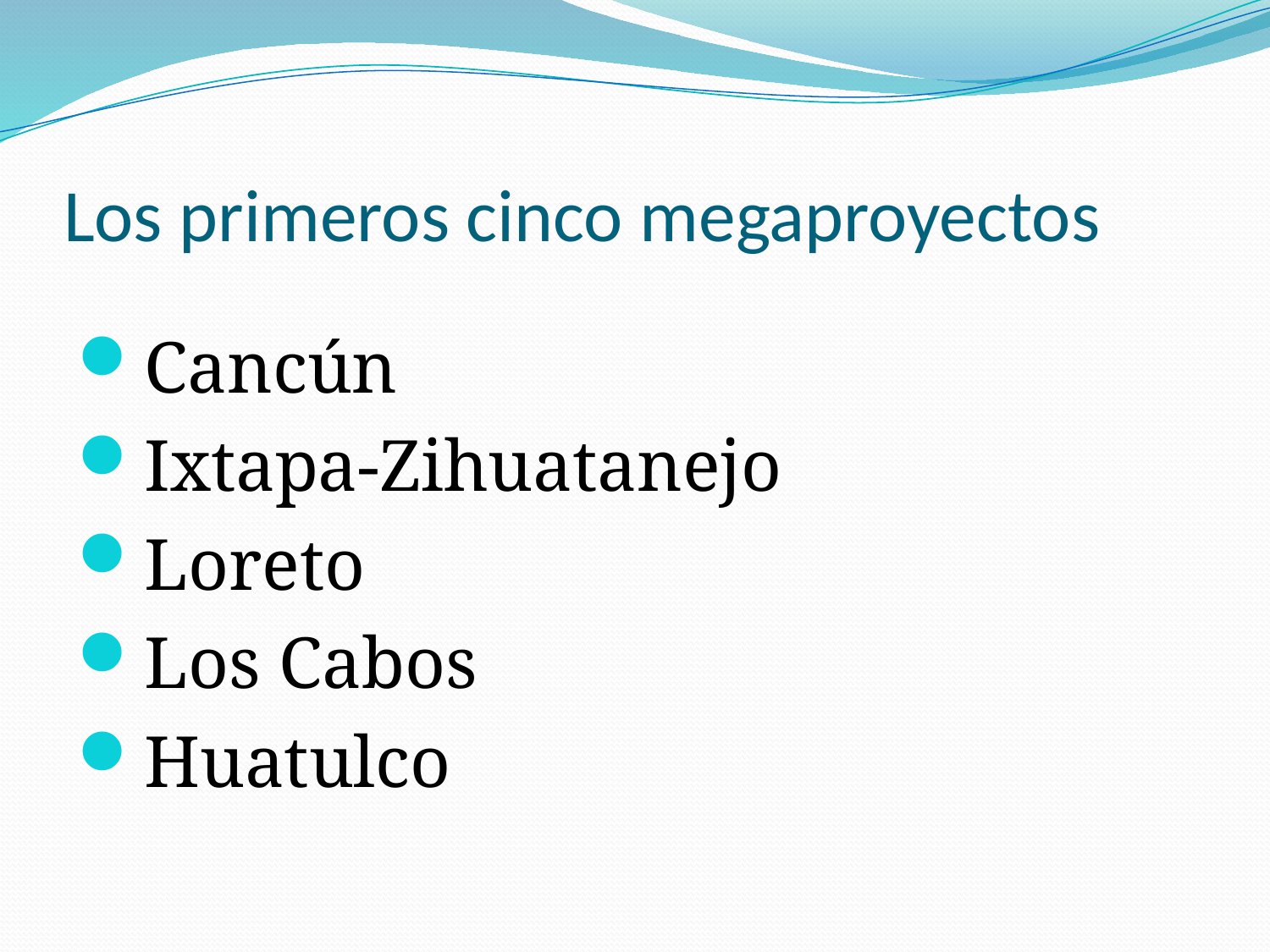

# Los primeros cinco megaproyectos
Cancún
Ixtapa-Zihuatanejo
Loreto
Los Cabos
Huatulco